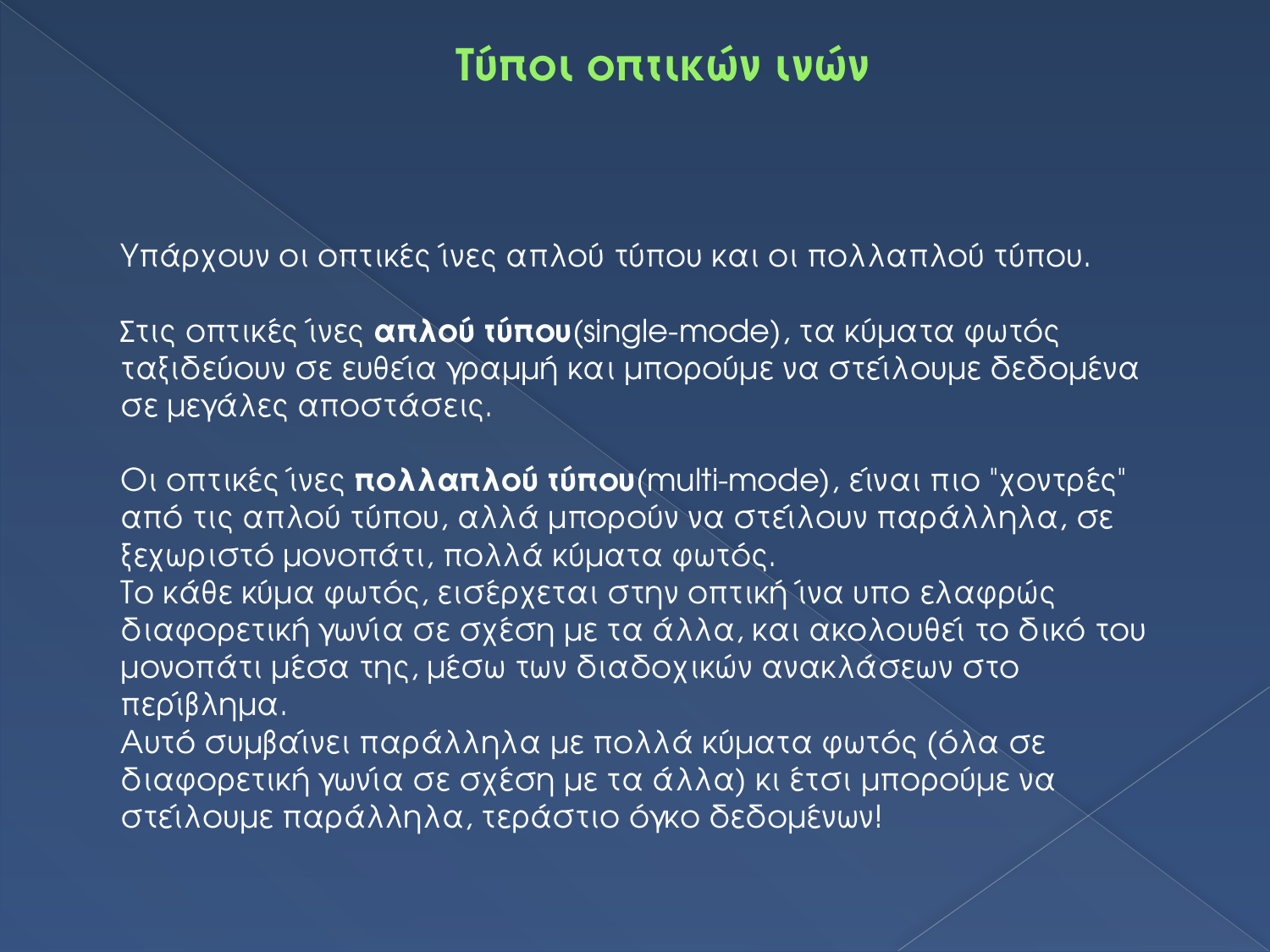

# Τύποι οπτικών ινών

Υπάρχουν οι οπτικές ίνες απλού τύπου και οι πολλαπλού τύπου.
Στις οπτικές ίνες απλού τύπου(single-mode), τα κύματα φωτός ταξιδεύουν σε ευθεία γραμμή και μπορούμε να στείλουμε δεδομένα σε μεγάλες αποστάσεις.
Οι οπτικές ίνες πολλαπλού τύπου(multi-mode), είναι πιο "χοντρές" από τις απλού τύπου, αλλά μπορούν να στείλουν παράλληλα, σε ξεχωριστό μονοπάτι, πολλά κύματα φωτός.
Το κάθε κύμα φωτός, εισέρχεται στην οπτική ίνα υπο ελαφρώς διαφορετική γωνία σε σχέση με τα άλλα, και ακολουθεί το δικό του μονοπάτι μέσα της, μέσω των διαδοχικών ανακλάσεων στο περίβλημα.
Αυτό συμβαίνει παράλληλα με πολλά κύματα φωτός (όλα σε διαφορετική γωνία σε σχέση με τα άλλα) κι έτσι μπορούμε να στείλουμε παράλληλα, τεράστιο όγκο δεδομένων!